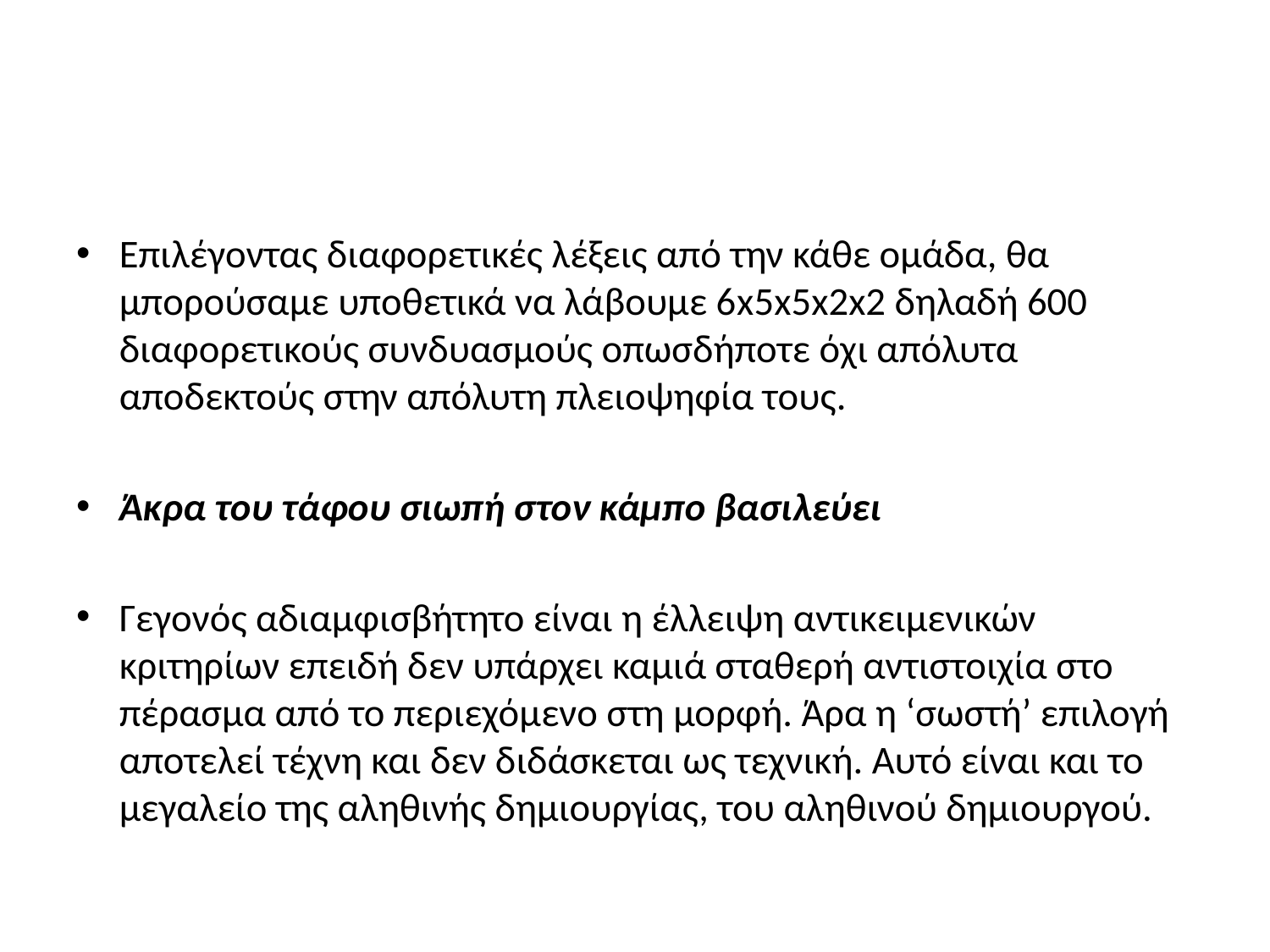

#
Επιλέγοντας διαφορετικές λέξεις από την κάθε ομάδα, θα μπορούσαμε υποθετικά να λάβουμε 6x5x5x2x2 δηλαδή 600 διαφορετικούς συνδυασμούς οπωσδήποτε όχι απόλυτα αποδεκτούς στην απόλυτη πλειοψηφία τους.

Άκρα του τάφου σιωπή στον κάμπο βασιλεύει

Γεγονός αδιαμφισβήτητο είναι η έλλειψη αντικειμενικών κριτηρίων επειδή δεν υπάρχει καμιά σταθερή αντιστοιχία στο πέρασμα από το περιεχόμενο στη μορφή. Άρα η ‘σωστή’ επιλογή αποτελεί τέχνη και δεν διδάσκεται ως τεχνική. Αυτό είναι και το μεγαλείο της αληθινής δημιουργίας, του αληθινού δημιουργού.